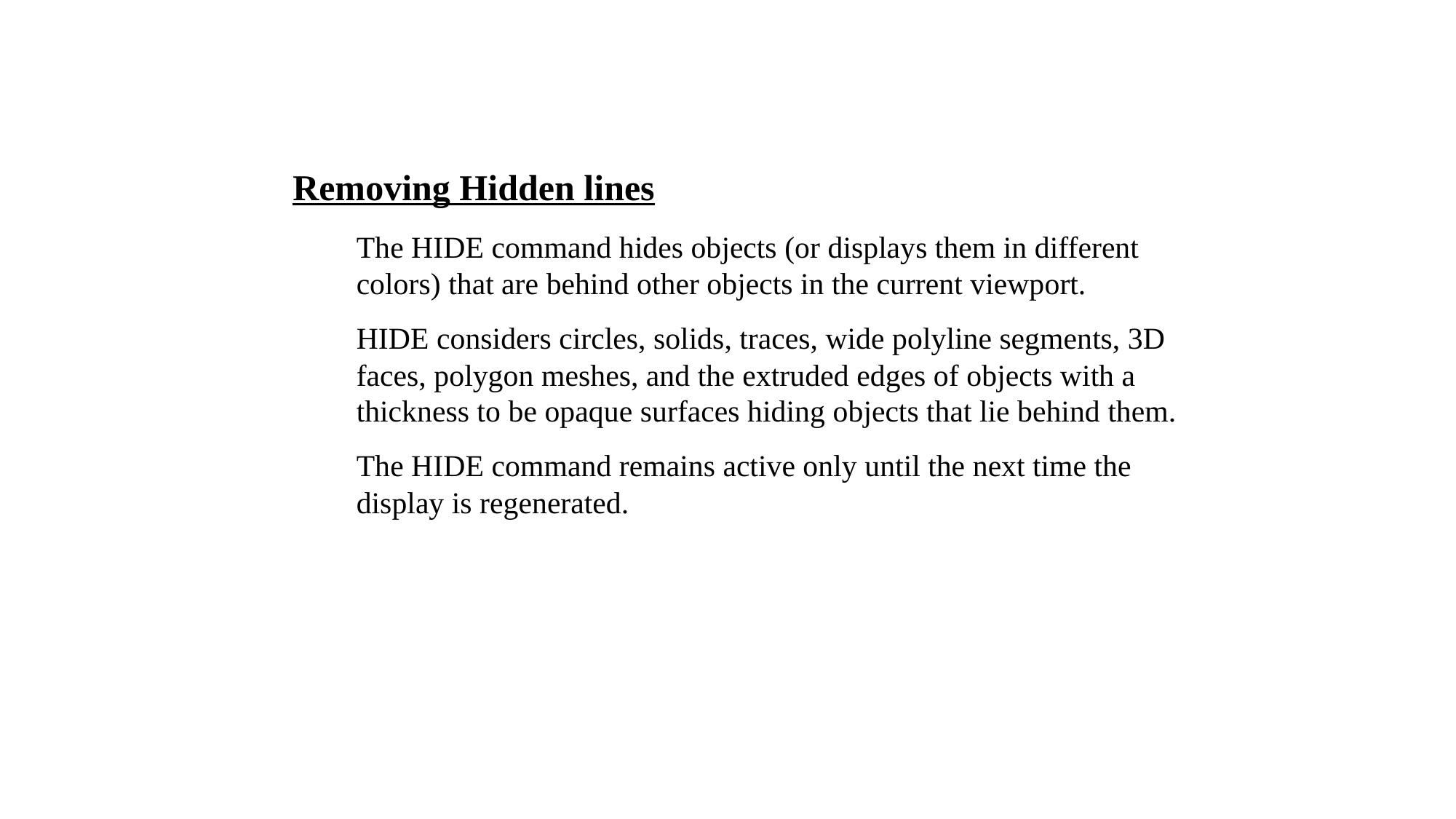

Removing Hidden lines
The HIDE command hides objects (or displays them in different colors) that are behind other objects in the current viewport.
HIDE considers circles, solids, traces, wide polyline segments, 3D faces, polygon meshes, and the extruded edges of objects with a thickness to be opaque surfaces hiding objects that lie behind them.
The HIDE command remains active only until the next time the display is regenerated.